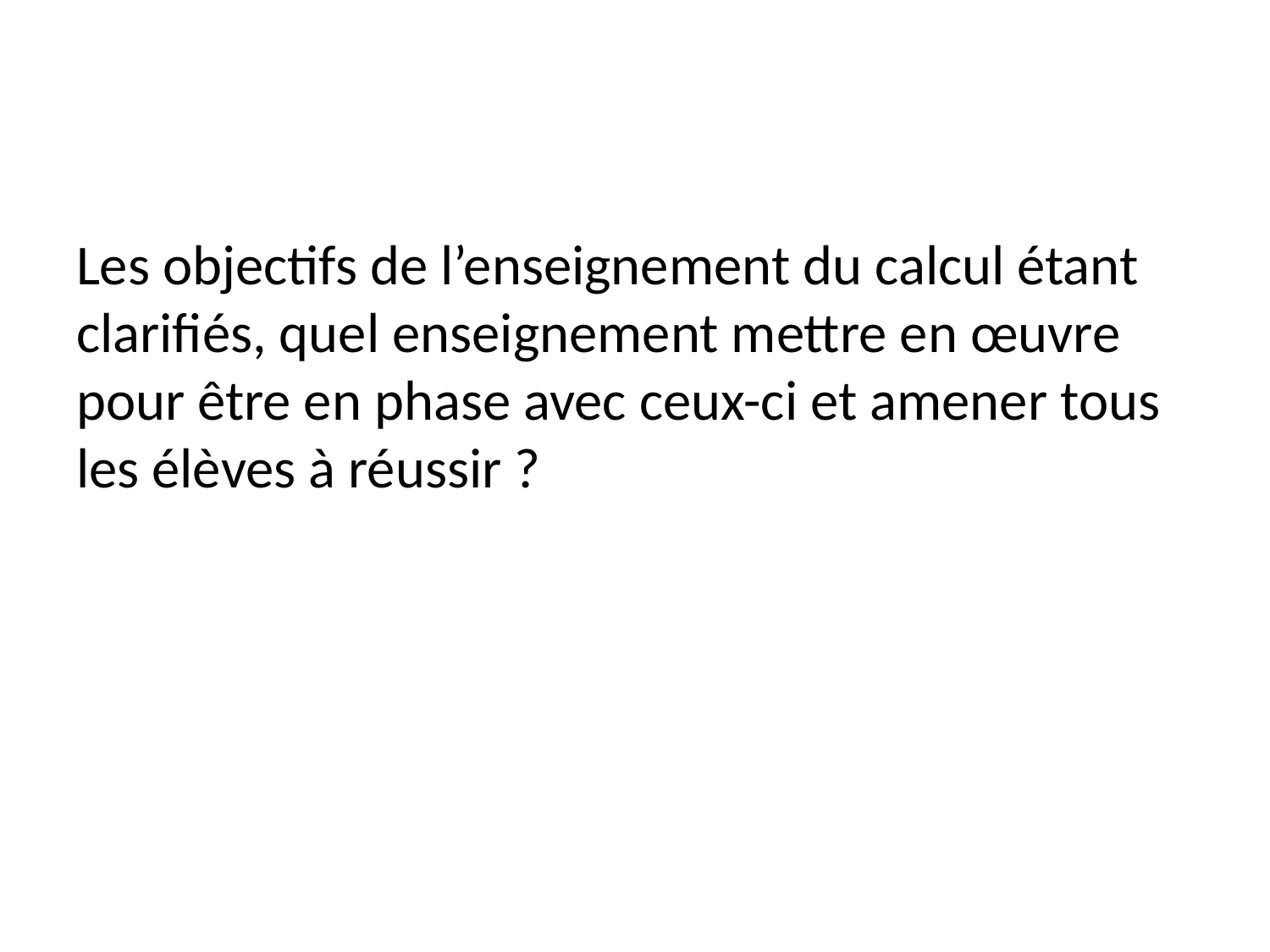

Les objectifs de l’enseignement du calcul étant clarifiés, quel enseignement mettre en œuvre pour être en phase avec ceux-ci et amener tous les élèves à réussir ?